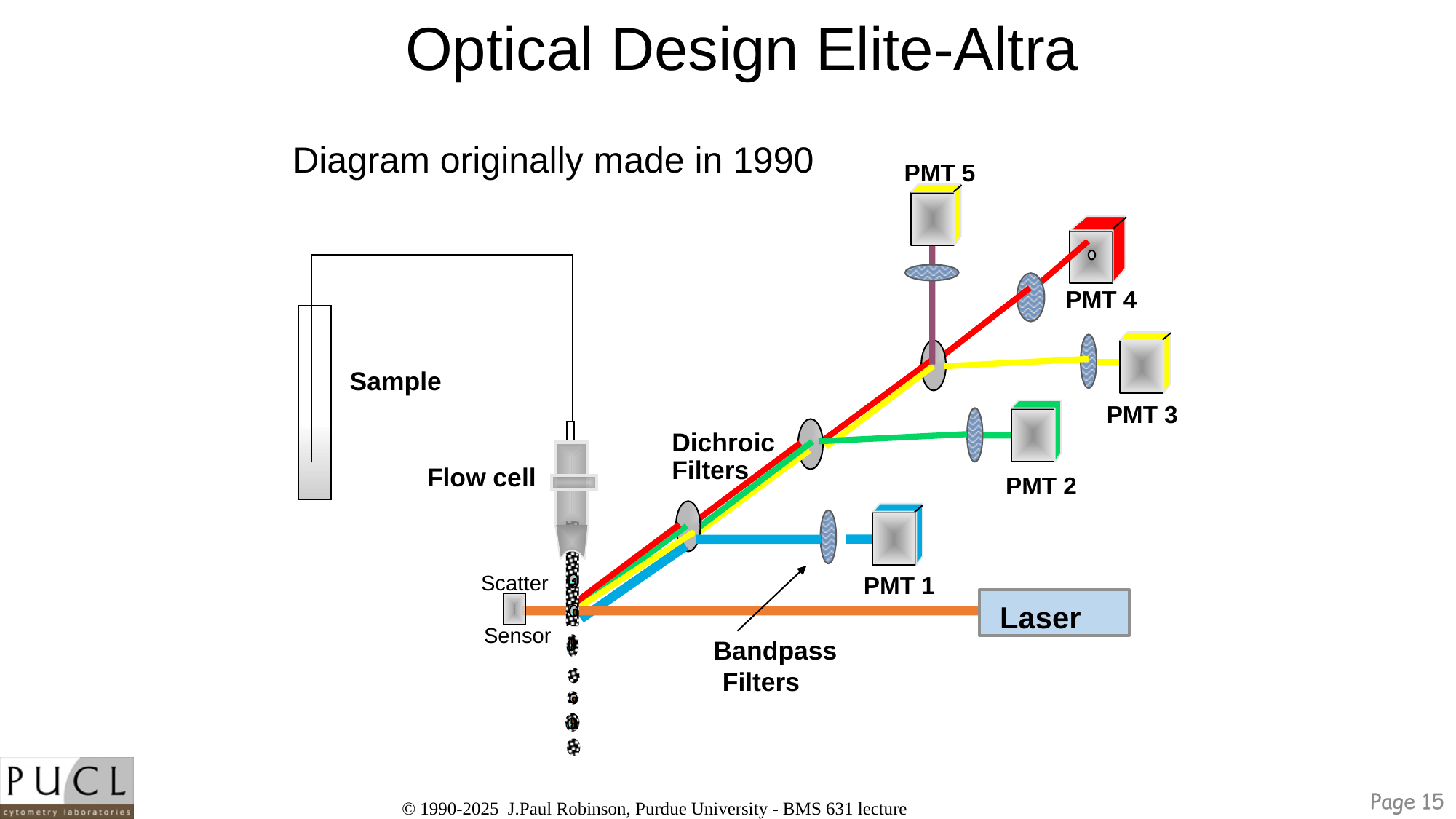

Optical Design Elite-Altra
#
Diagram originally made in 1990
PMT 5

PMT 4

Sample

PMT 3

Dichroic

Filters

Flow cell

PMT 2

Scatter
PMT 1

Laser

Sensor
Bandpass

Filters

Page 15